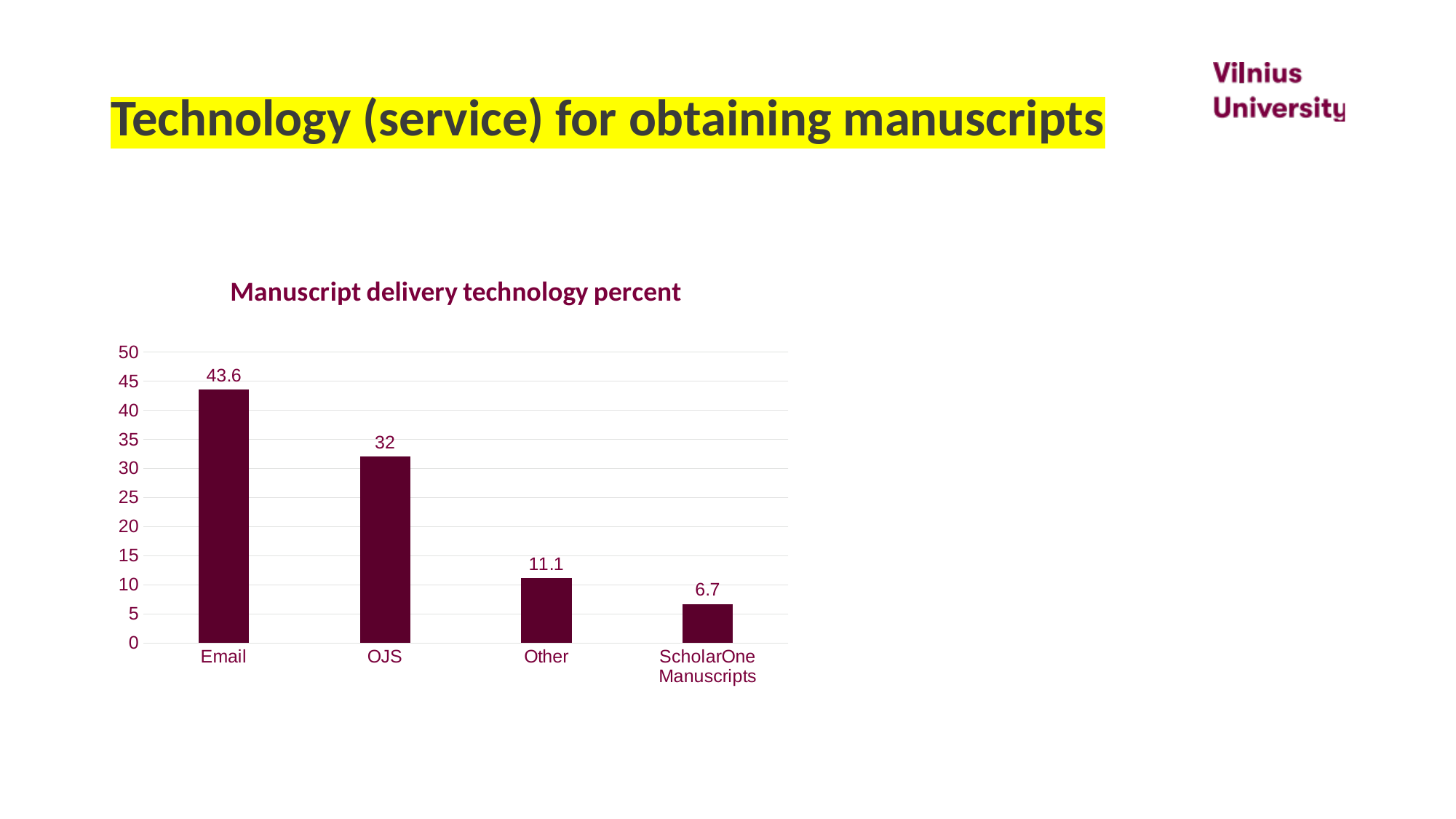

# Technology (service) for obtaining manuscripts

### Chart: Manuscript delivery technology percent

| Category | Percent |
|---|---|
| Email | 43.6 |
| OJS | 32.0 |
| Other | 11.1 |
| ScholarOne Manuscripts | 6.7 |